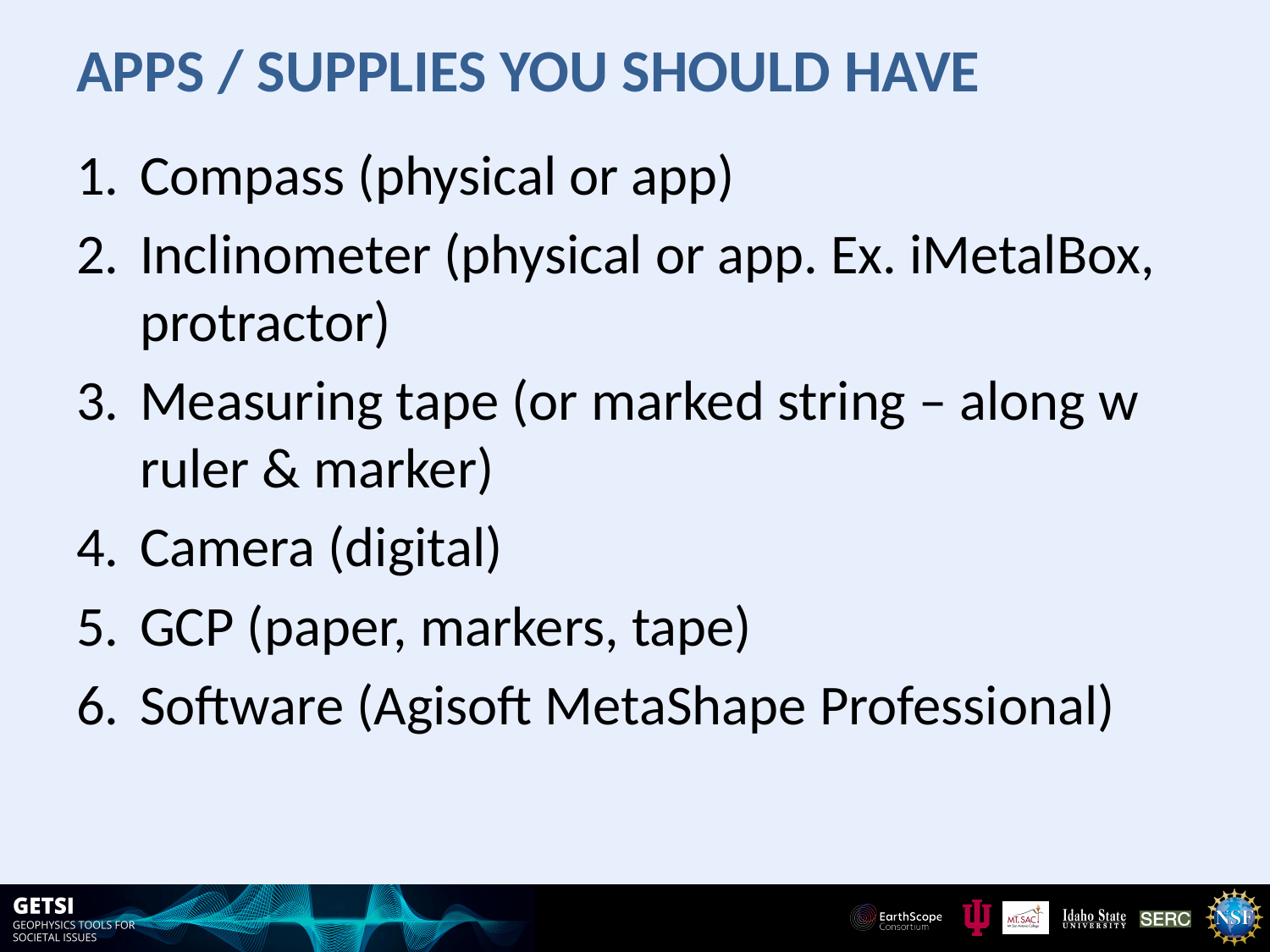

# Apps / Supplies you should have
Compass (physical or app)
Inclinometer (physical or app. Ex. iMetalBox, protractor)
Measuring tape (or marked string – along w ruler & marker)
Camera (digital)
GCP (paper, markers, tape)
Software (Agisoft MetaShape Professional)